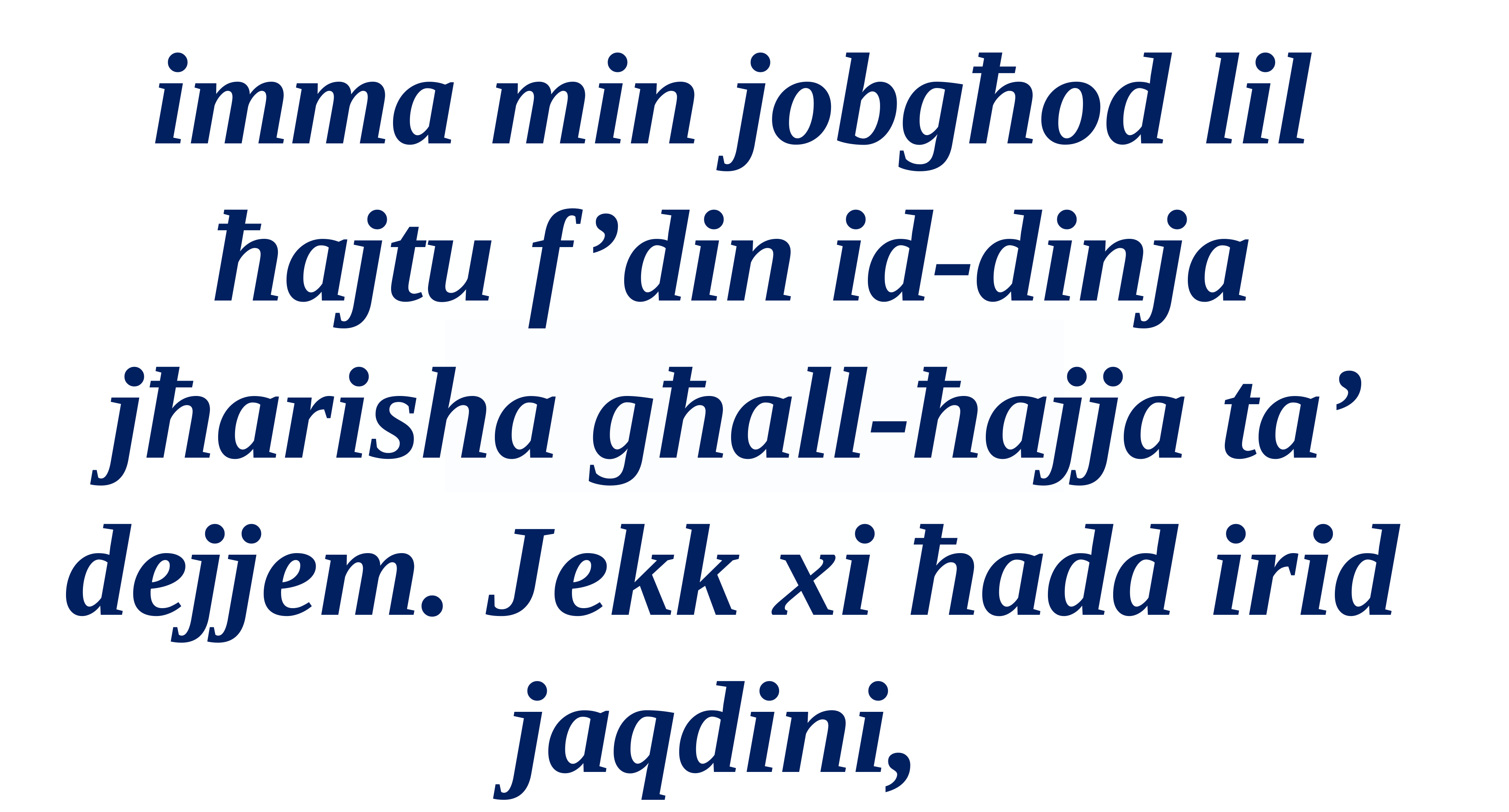

imma min jobgħod lil ħajtu f’din id-dinja jħarisha għall-ħajja ta’ dejjem. Jekk xi ħadd irid jaqdini,